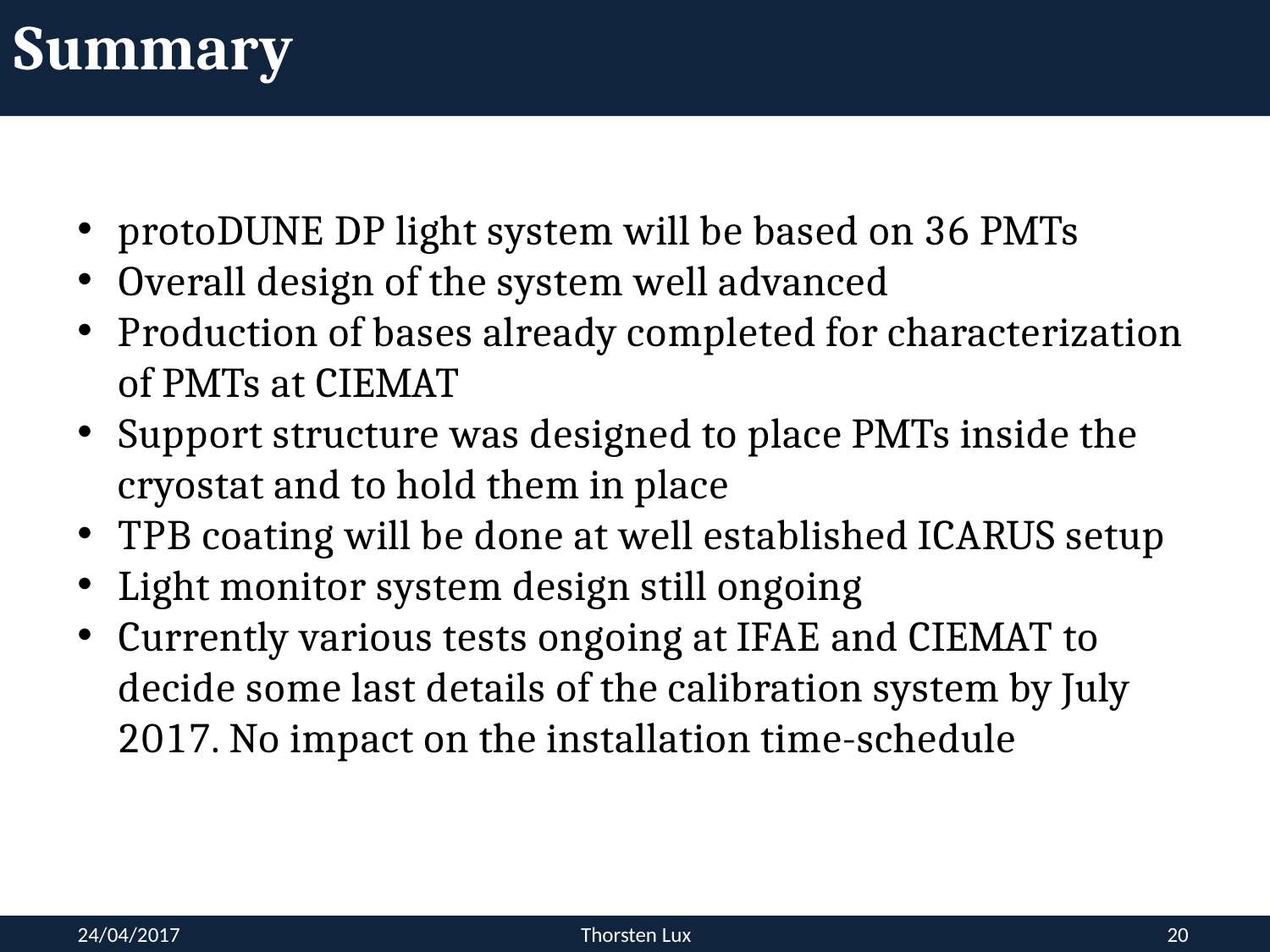

Summary
protoDUNE DP light system will be based on 36 PMTs
Overall design of the system well advanced
Production of bases already completed for characterization of PMTs at CIEMAT
Support structure was designed to place PMTs inside the cryostat and to hold them in place
TPB coating will be done at well established ICARUS setup
Light monitor system design still ongoing
Currently various tests ongoing at IFAE and CIEMAT to decide some last details of the calibration system by July 2017. No impact on the installation time-schedule
24/04/2017
Thorsten Lux
20